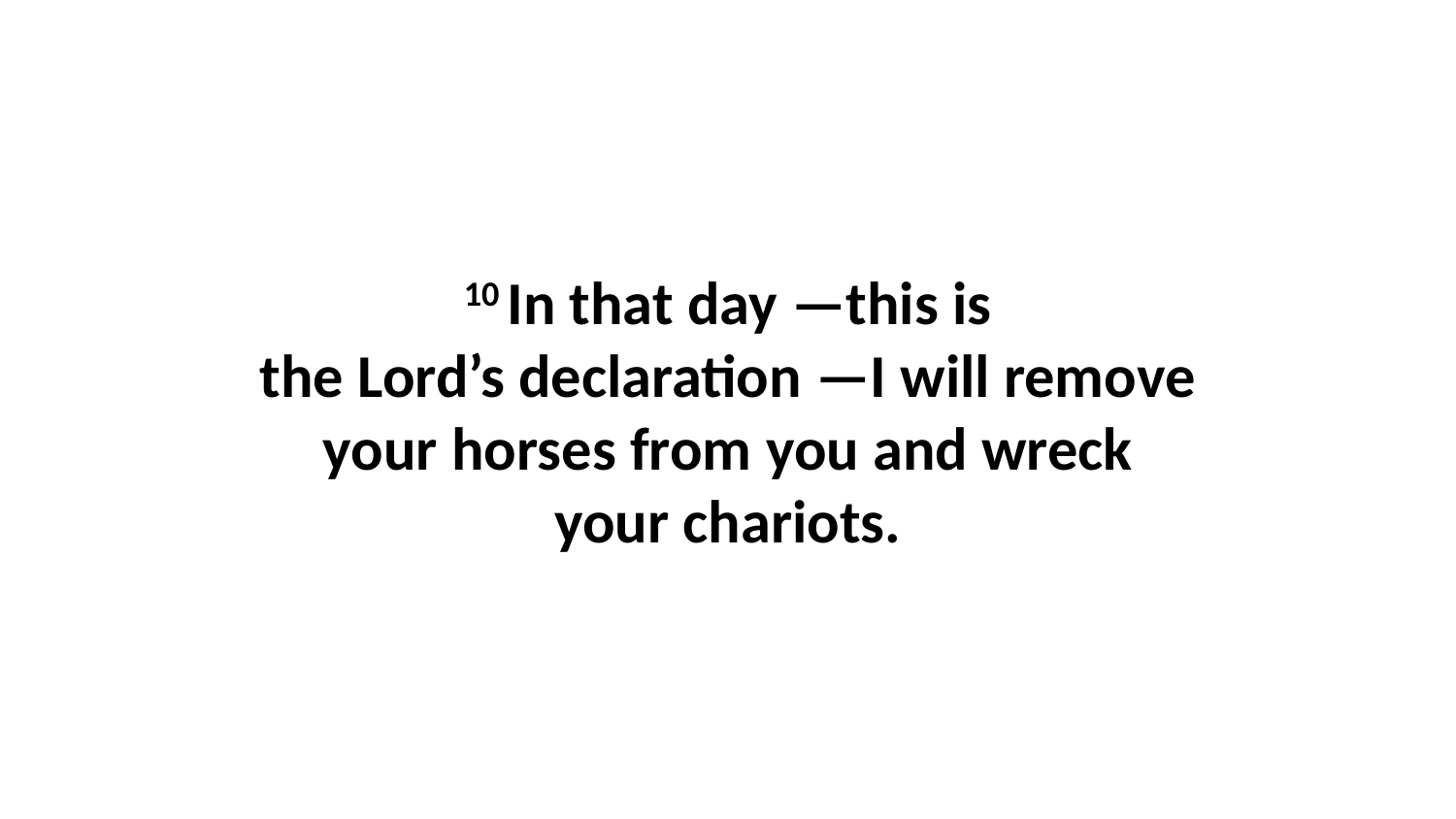

10 In that day —this is the Lord’s declaration —I will remove your horses from you and wreck your chariots.